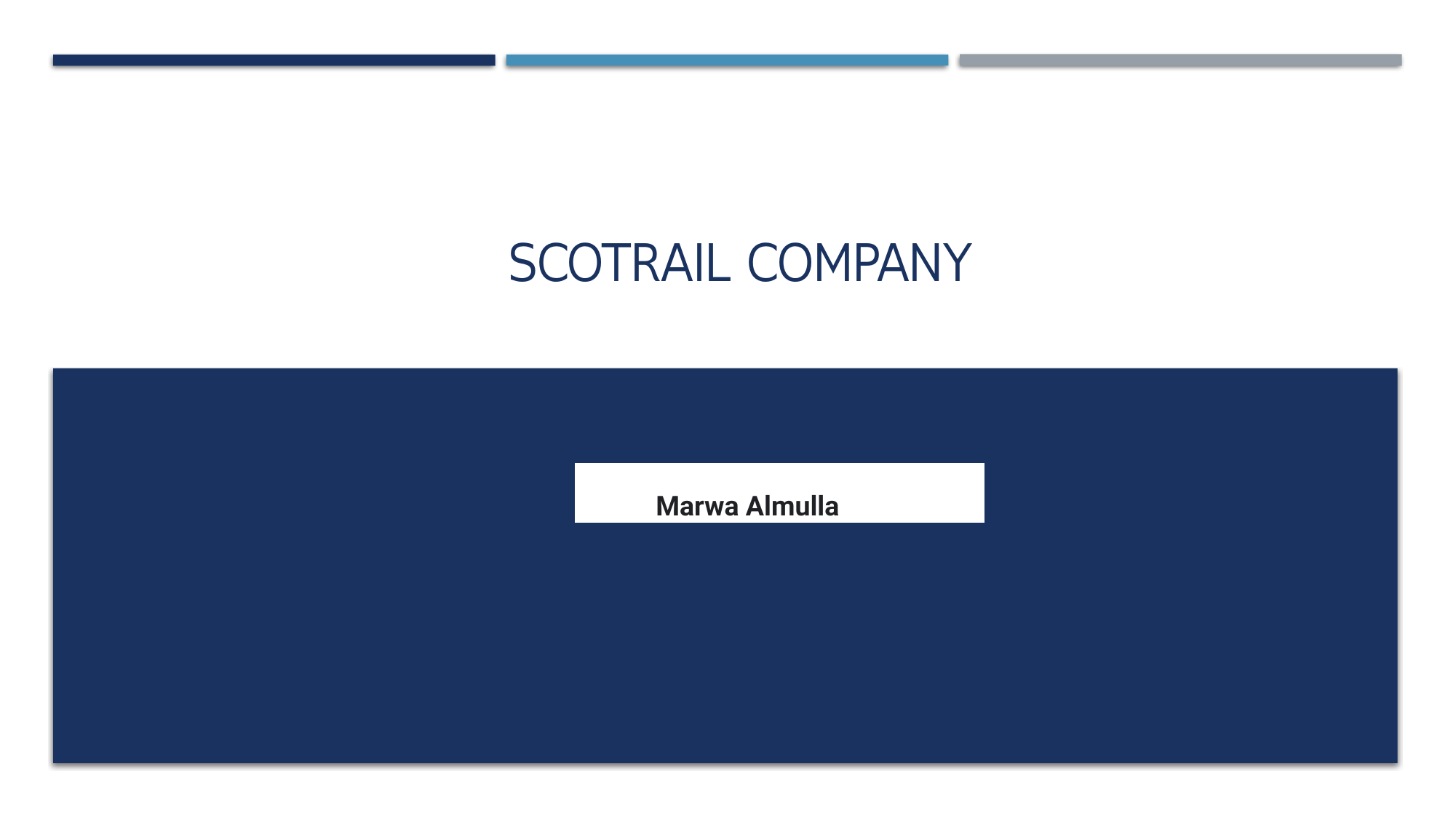

# ScotRail Company
|  |
| --- |
| Marwa Almulla |